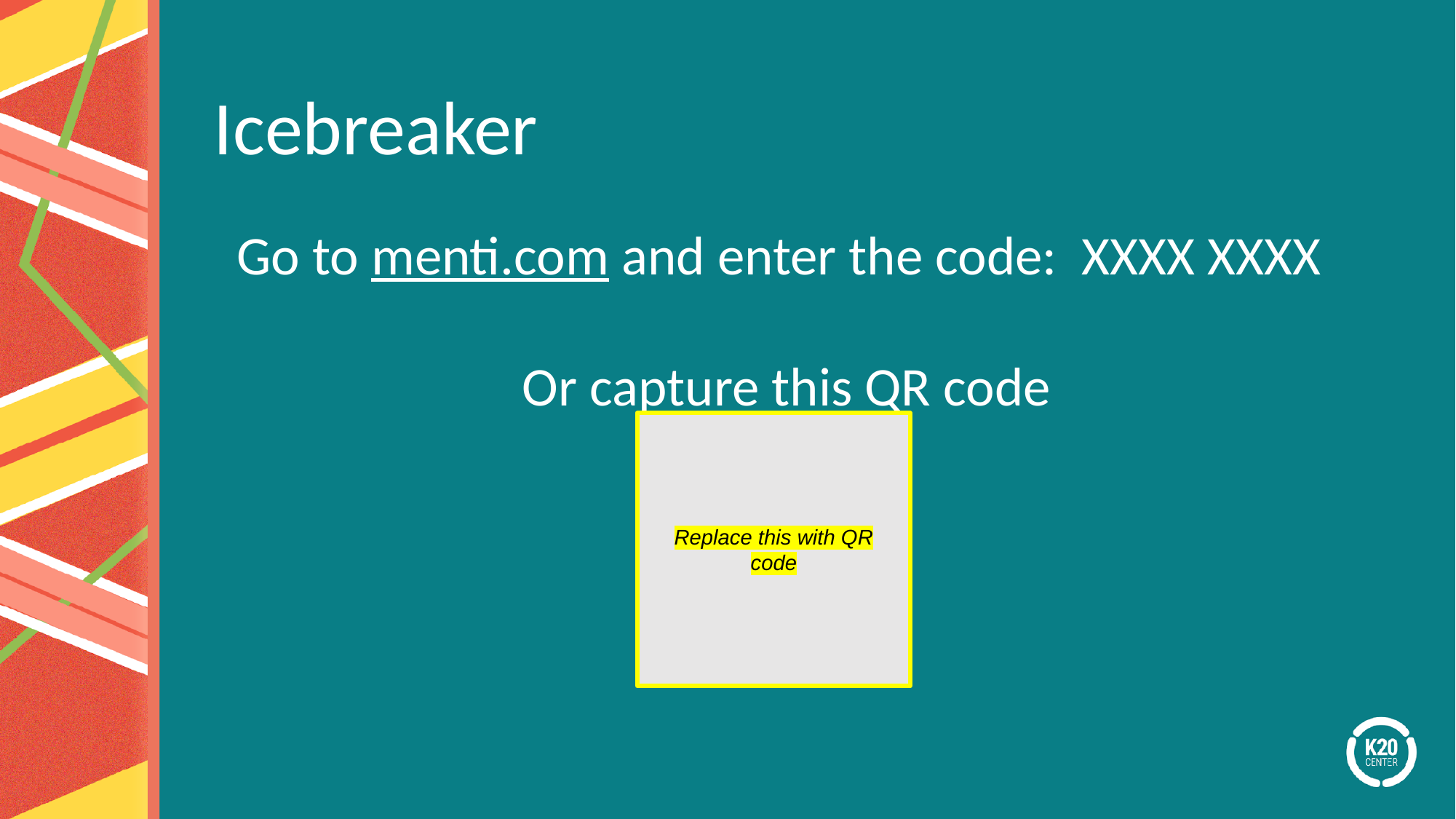

# Icebreaker
Go to menti.com and enter the code:  XXXX XXXX

Or capture this QR code
Replace this with QR code